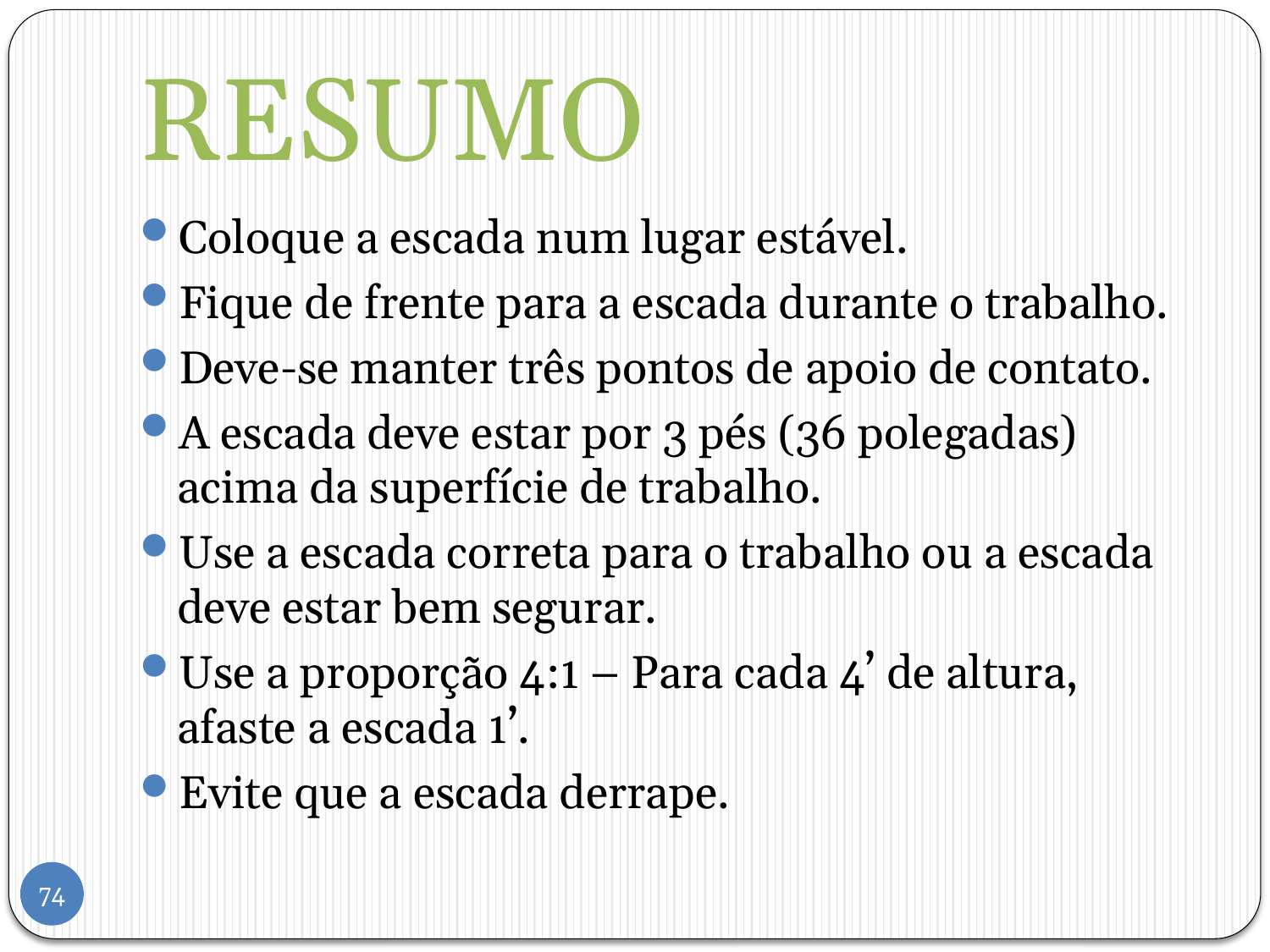

# RESUMO
Coloque a escada num lugar estável.
Fique de frente para a escada durante o trabalho.
Deve-se manter três pontos de apoio de contato.
A escada deve estar por 3 pés (36 polegadas) acima da superfície de trabalho.
Use a escada correta para o trabalho ou a escada deve estar bem segurar.
Use a proporção 4:1 – Para cada 4’ de altura, afaste a escada 1’.
Evite que a escada derrape.

74